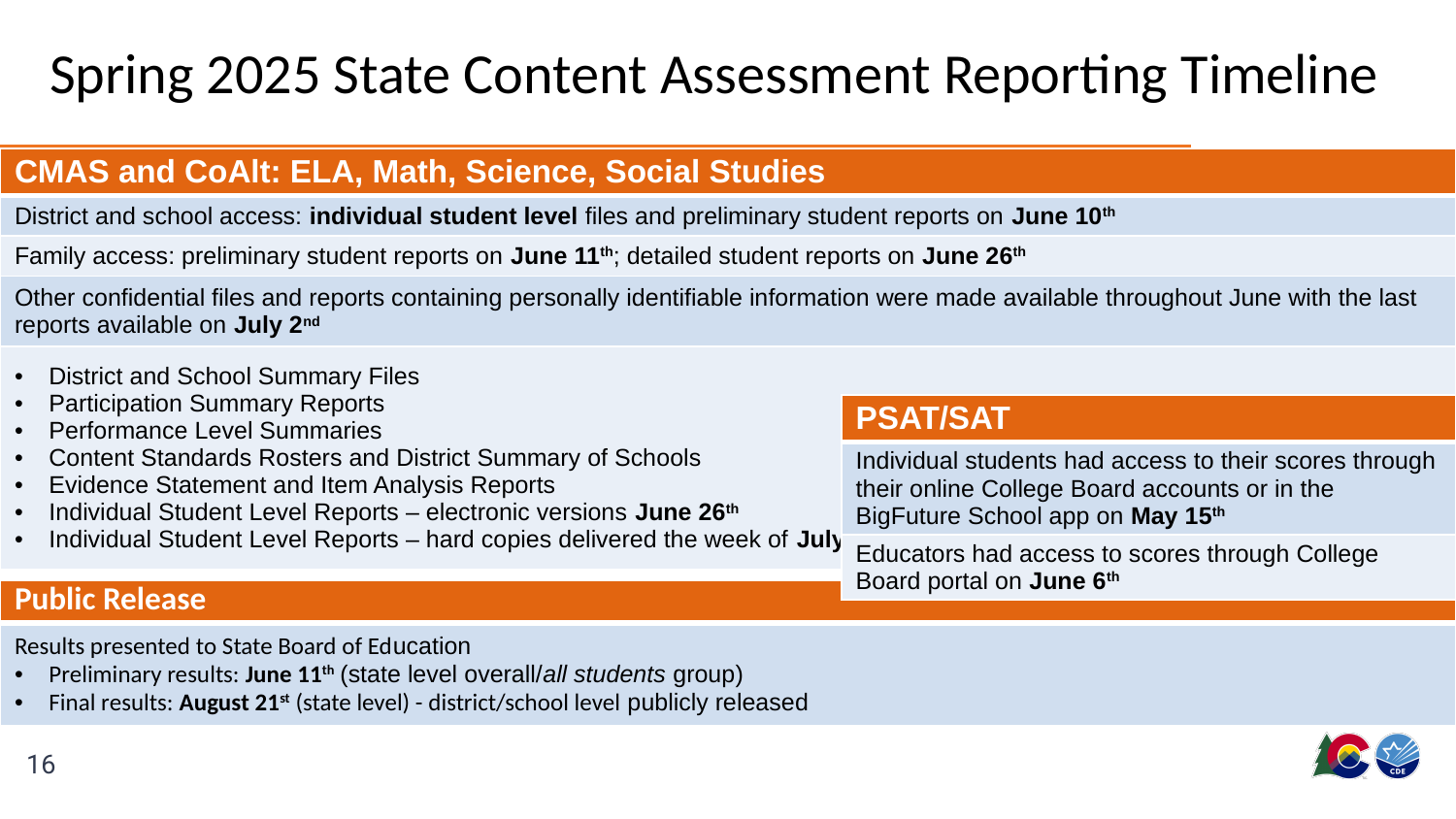

# Spring 2025 State Content Assessment Reporting Timeline
| CMAS and CoAlt: ELA, Math, Science, Social Studies |
| --- |
| District and school access: individual student level files and preliminary student reports on June 10th |
| Family access: preliminary student reports on June 11th; detailed student reports on June 26th |
| Other confidential files and reports containing personally identifiable information were made available throughout June with the last reports available on July 2nd |
| District and School Summary Files Participation Summary Reports Performance Level Summaries Content Standards Rosters and District Summary of Schools Evidence Statement and Item Analysis Reports Individual Student Level Reports – electronic versions June 26th Individual Student Level Reports – hard copies delivered the week of July 21st |
| PSAT/SAT |
| --- |
| Individual students had access to their scores through their online College Board accounts or in the BigFuture School app on May 15th |
| Educators had access to scores through College Board portal on June 6th |
| Public Release |
| --- |
| Results presented to State Board of Education Preliminary results: June 11th (state level overall/all students group) Final results: August 21st (state level) - district/school level publicly released |